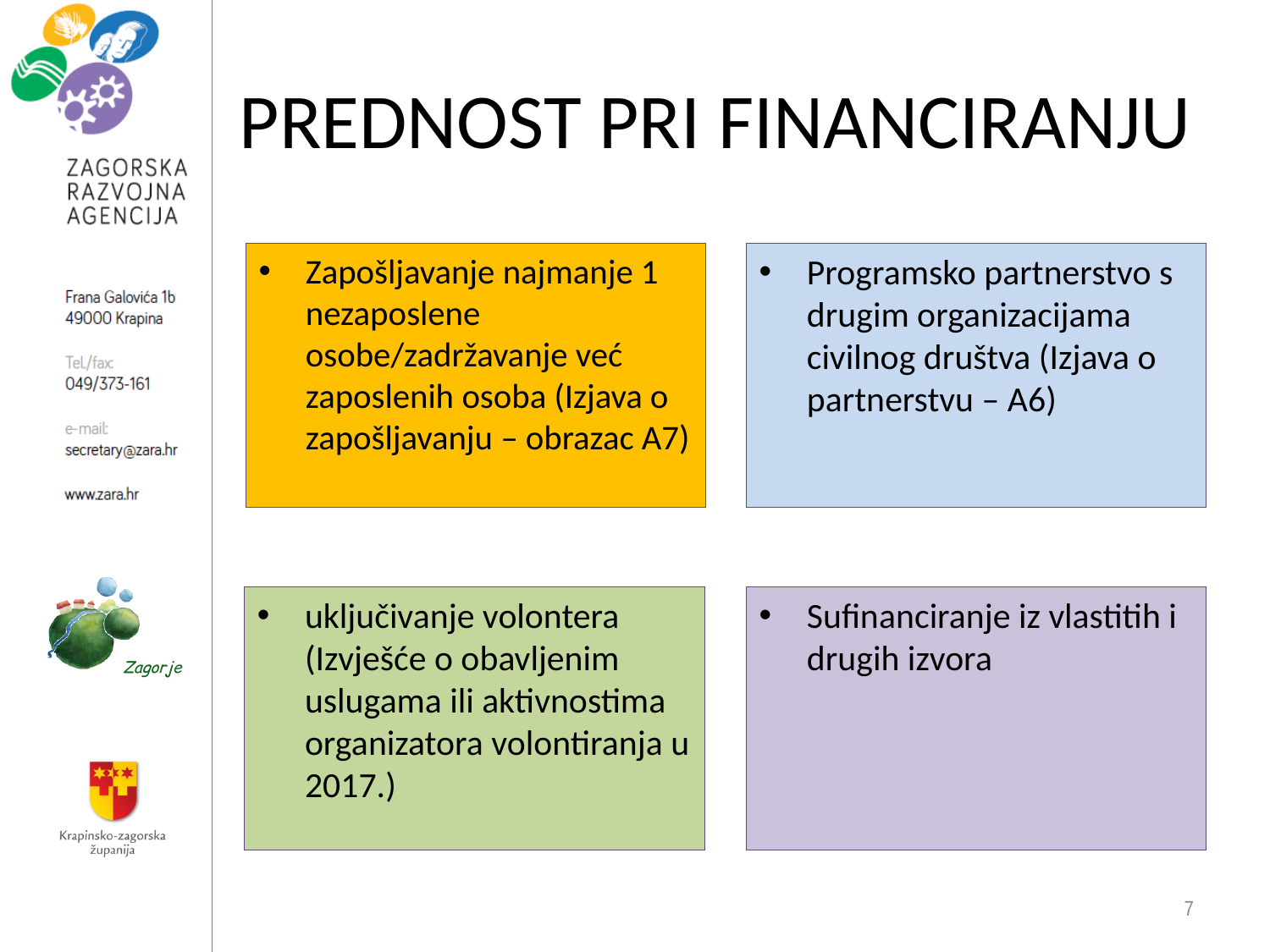

# PREDNOST PRI FINANCIRANJU
Zapošljavanje najmanje 1 nezaposlene osobe/zadržavanje već zaposlenih osoba (Izjava o zapošljavanju – obrazac A7)
Programsko partnerstvo s drugim organizacijama civilnog društva (Izjava o partnerstvu – A6)
uključivanje volontera (Izvješće o obavljenim uslugama ili aktivnostima organizatora volontiranja u 2017.)
Sufinanciranje iz vlastitih i drugih izvora
7